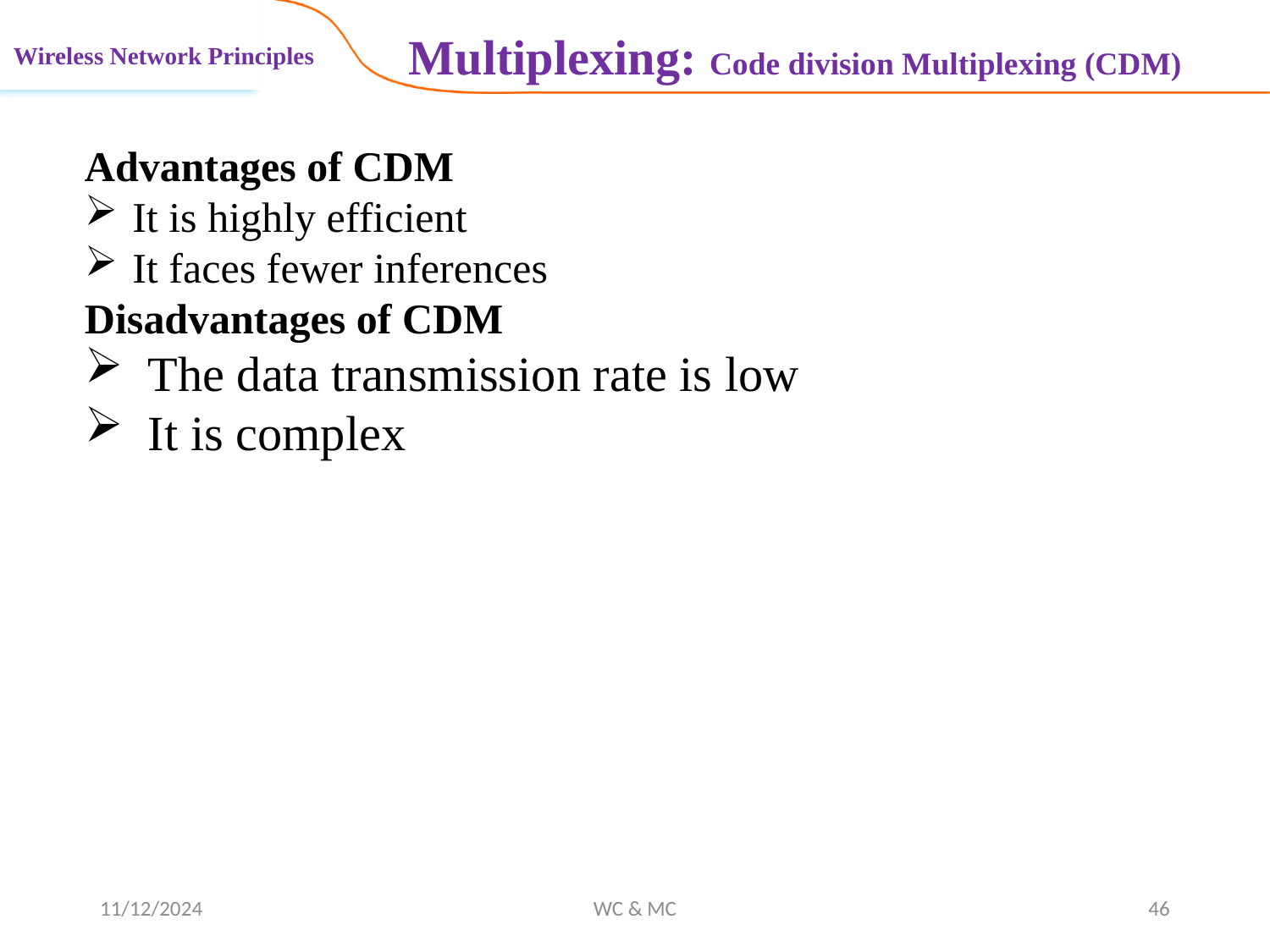

Multiplexing: Code division Multiplexing (CDM)
Wireless Network Principles
Advantages of CDM
It is highly efficient
It faces fewer inferences
Disadvantages of CDM
The data transmission rate is low
It is complex
11/12/2024
WC & MC
46